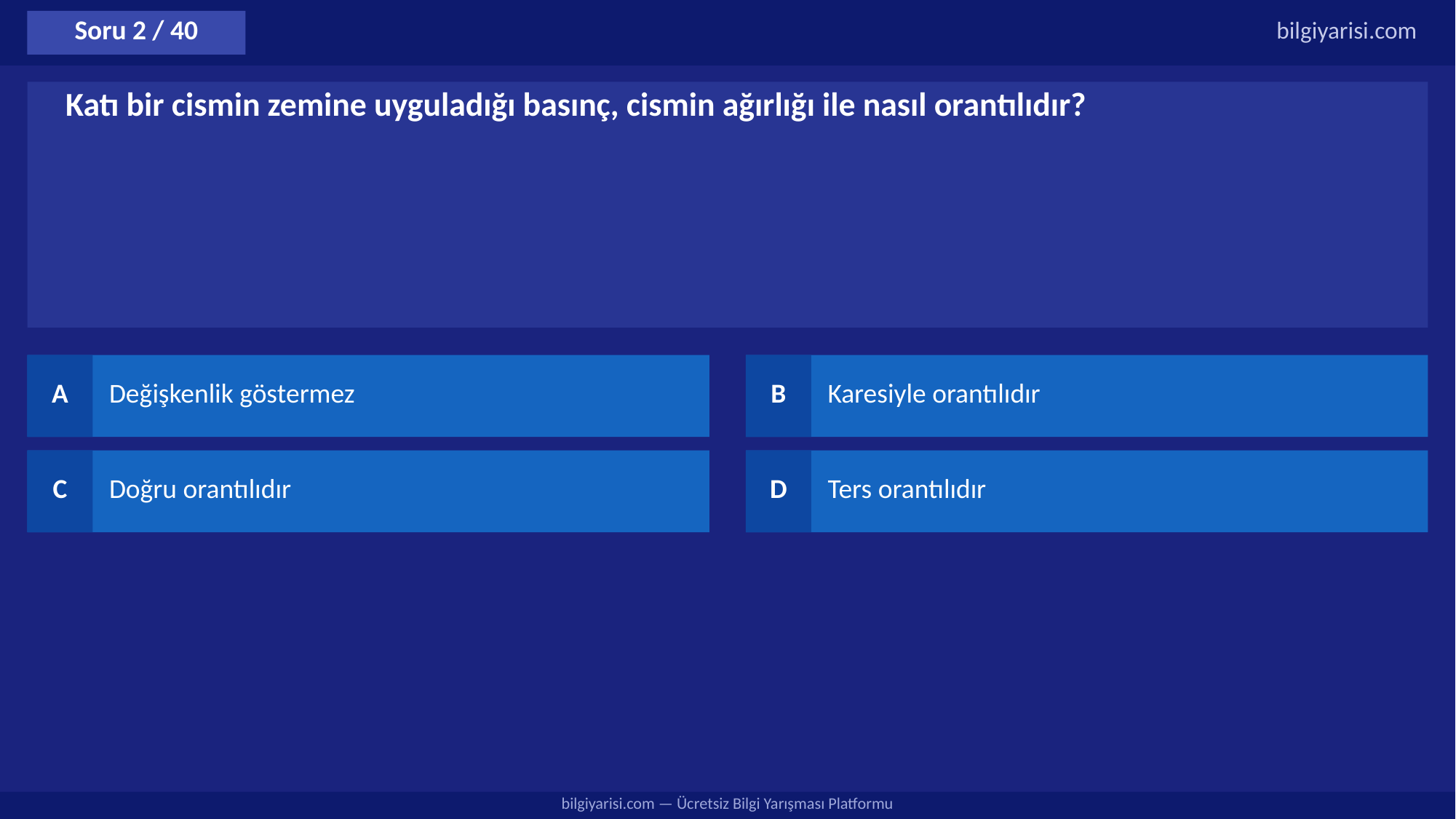

Soru 2 / 40
bilgiyarisi.com

Katı bir cismin zemine uyguladığı basınç, cismin ağırlığı ile nasıl orantılıdır?

A
Değişkenlik göstermez

B
Karesiyle orantılıdır

C
Doğru orantılıdır

D
Ters orantılıdır
bilgiyarisi.com — Ücretsiz Bilgi Yarışması Platformu